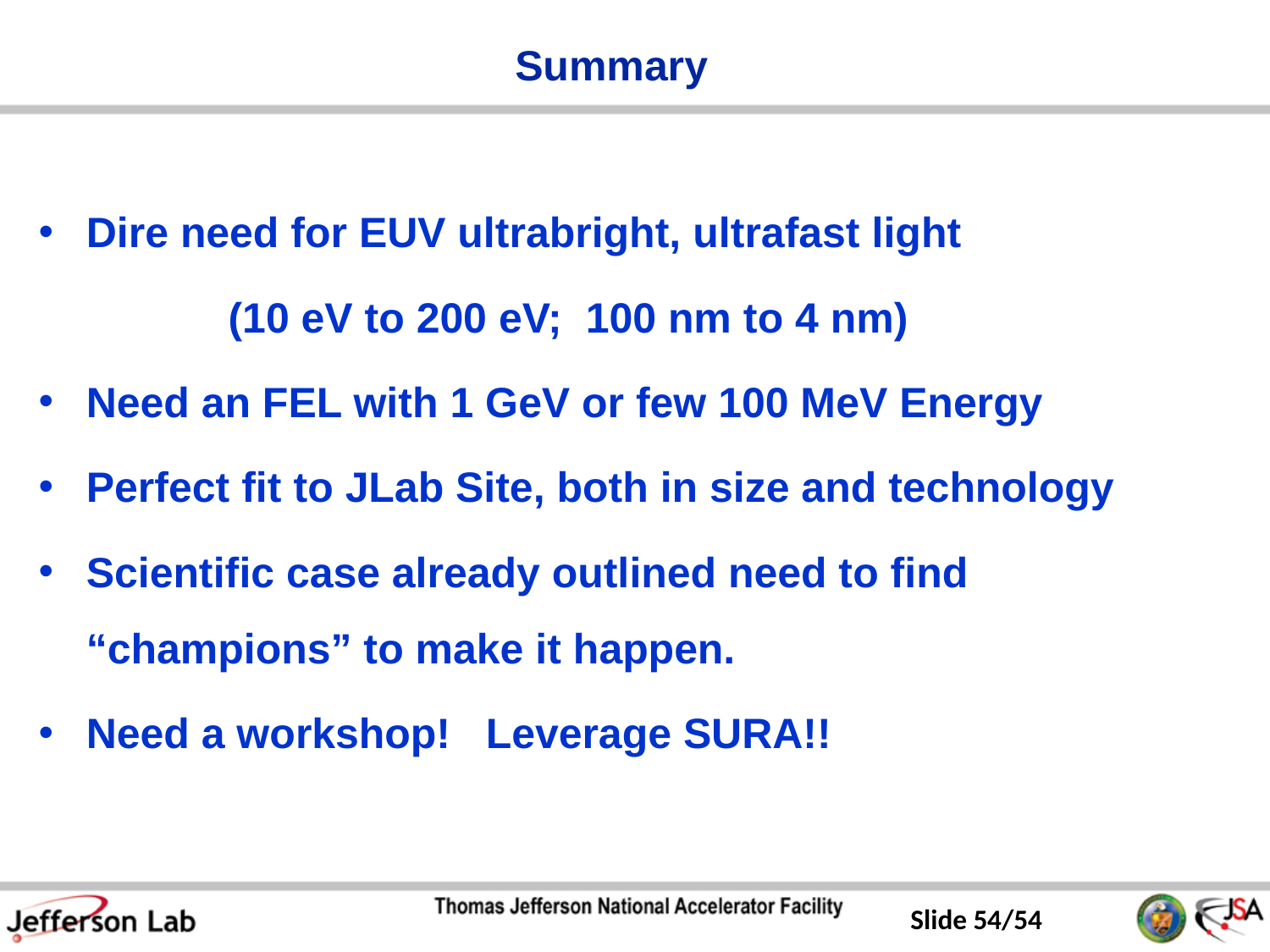

# Summary
Dire need for EUV ultrabright, ultrafast light
                (10 eV to 200 eV;  100 nm to 4 nm)
Need an FEL with 1 GeV or few 100 MeV Energy
Perfect fit to JLab Site, both in size and technology
Scientific case already outlined need to find “champions” to make it happen.
Need a workshop!   Leverage SURA!!